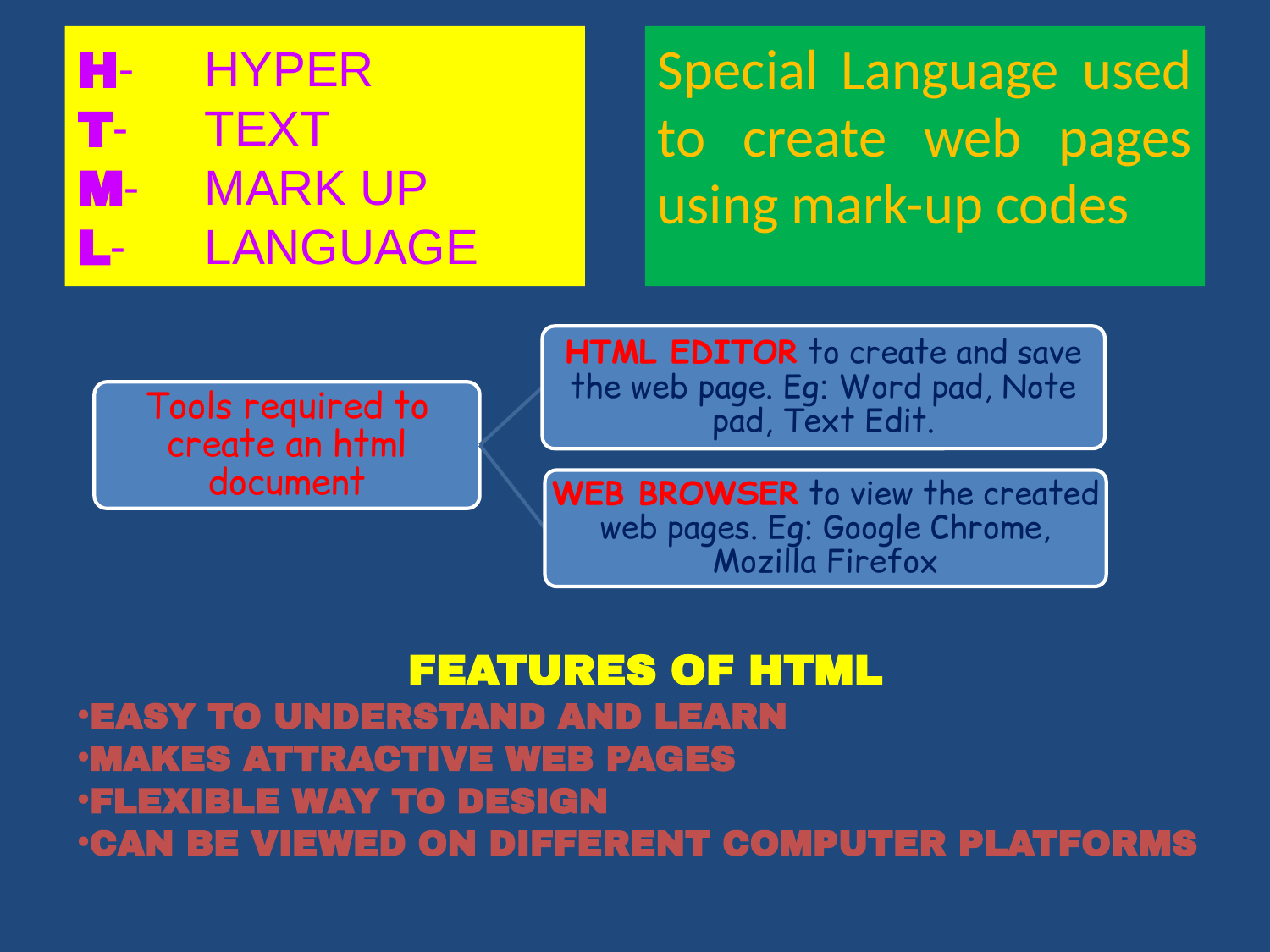

# H-	HYPER T- 	TEXT M-	MARK UP L- 	LANGUAGE
Special Language used to create web pages using mark-up codes
Tools required to create an html document

HTML EDITOR to create and save the web page. Eg: Word pad, Note pad, Text Edit.

WEB BROWSER to view the created web pages. Eg: Google Chrome, Mozilla Firefox
FEATURES OF HTML
EASY TO UNDERSTAND AND LEARN
MAKES ATTRACTIVE WEB PAGES
FLEXIBLE WAY TO DESIGN
CAN BE VIEWED ON DIFFERENT COMPUTER PLATFORMS